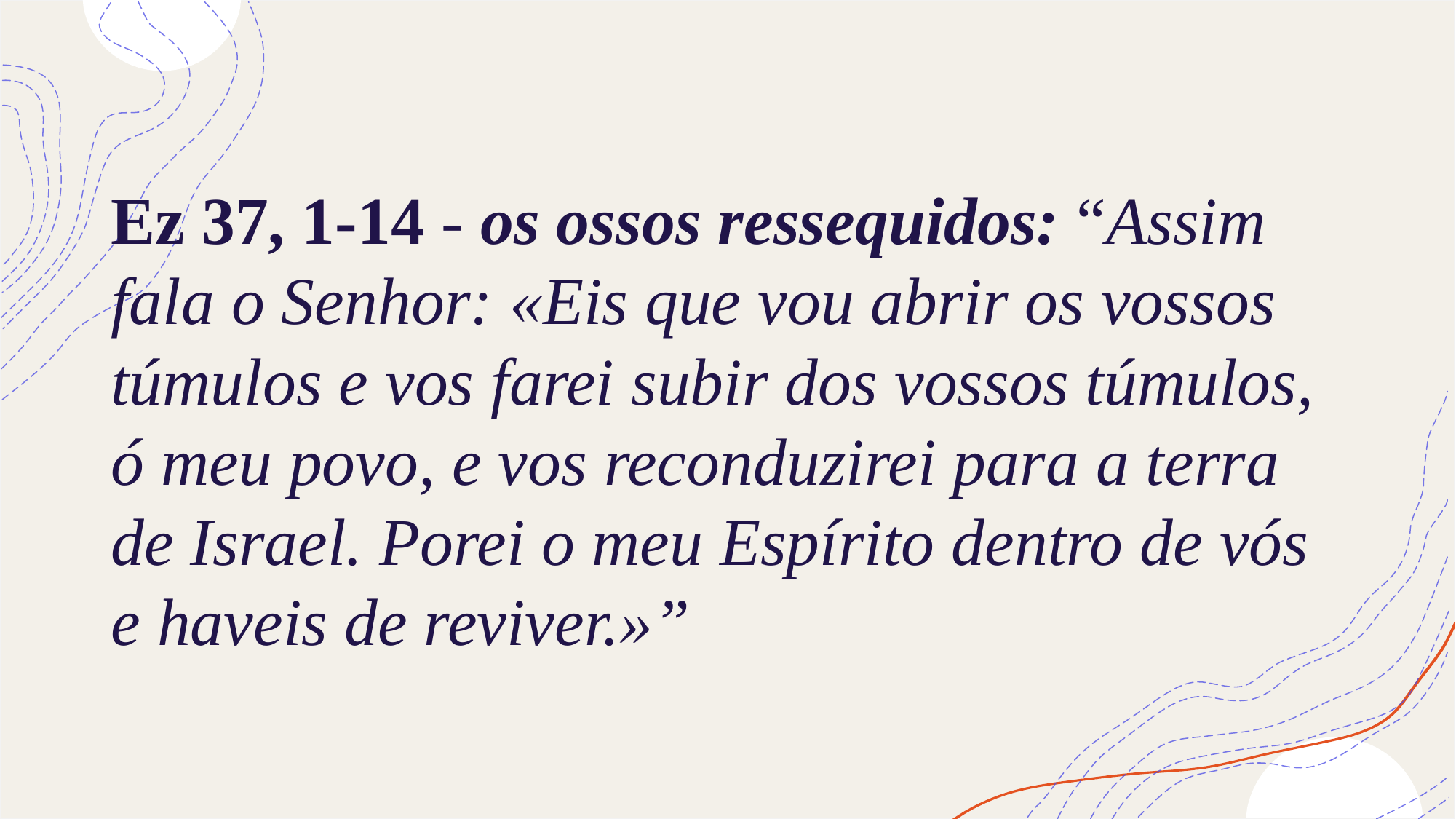

# Ez 37, 1-14 - os ossos ressequidos: “Assim fala o Senhor: «Eis que vou abrir os vossos túmulos e vos farei subir dos vossos túmulos, ó meu povo, e vos reconduzirei para a terra de Israel. Porei o meu Espírito dentro de vós e haveis de reviver.»”